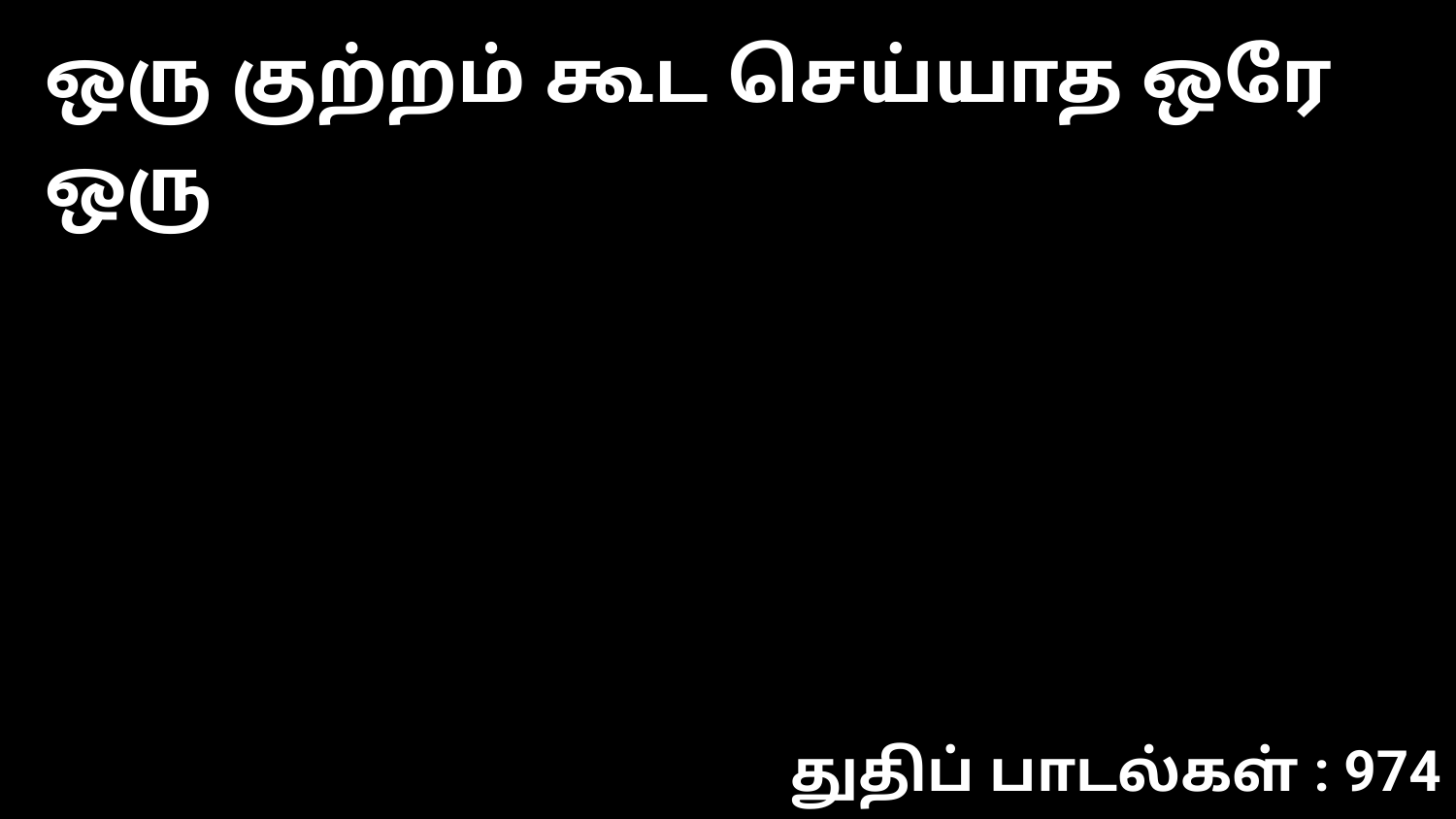

ஒரு குற்றம் கூட செய்யாத ஒரே ஒரு
துதிப் பாடல்கள் : 974